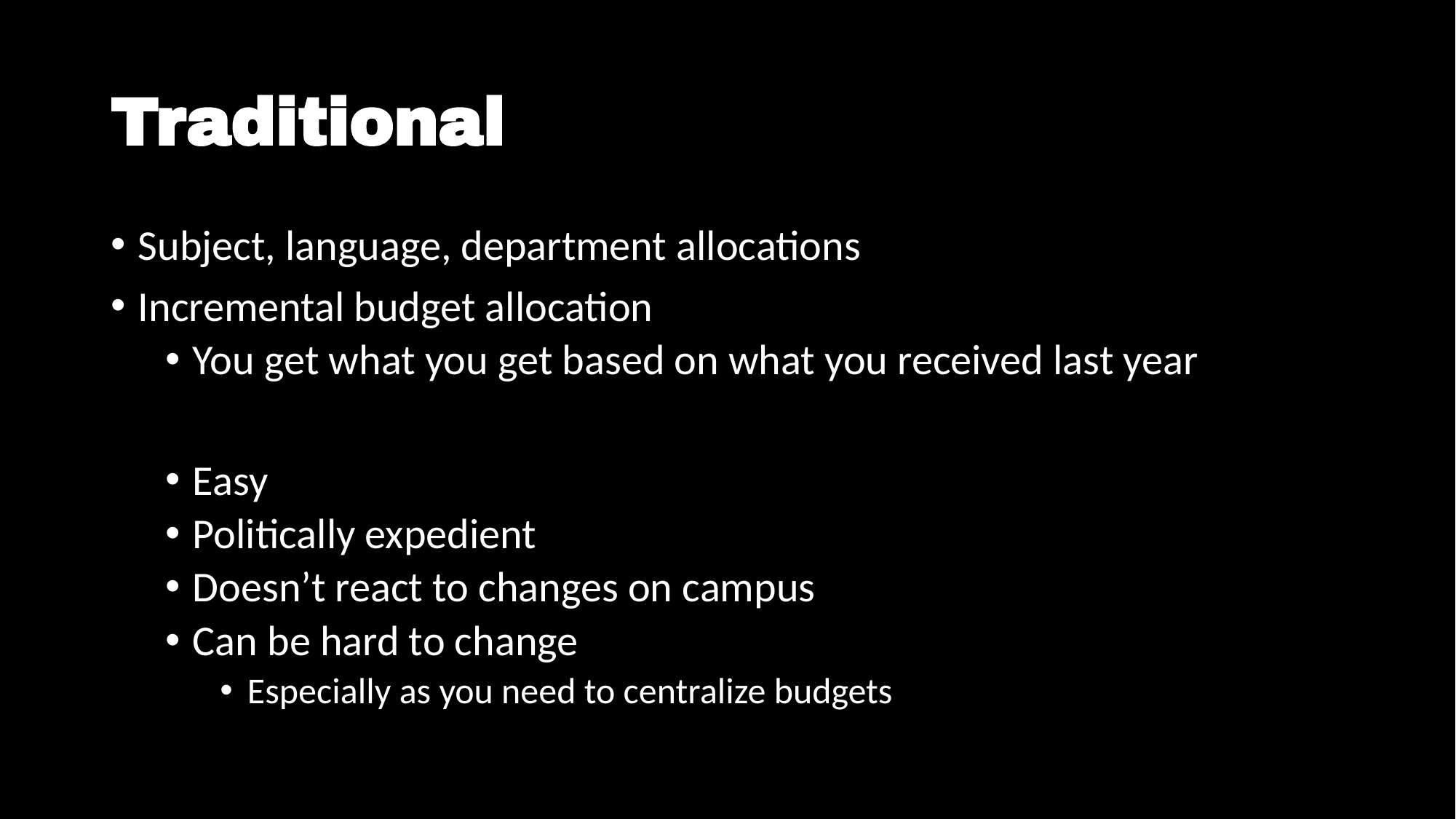

# Traditional
Subject, language, department allocations
Incremental budget allocation
You get what you get based on what you received last year

Easy
Politically expedient
Doesn’t react to changes on campus
Can be hard to change
Especially as you need to centralize budgets